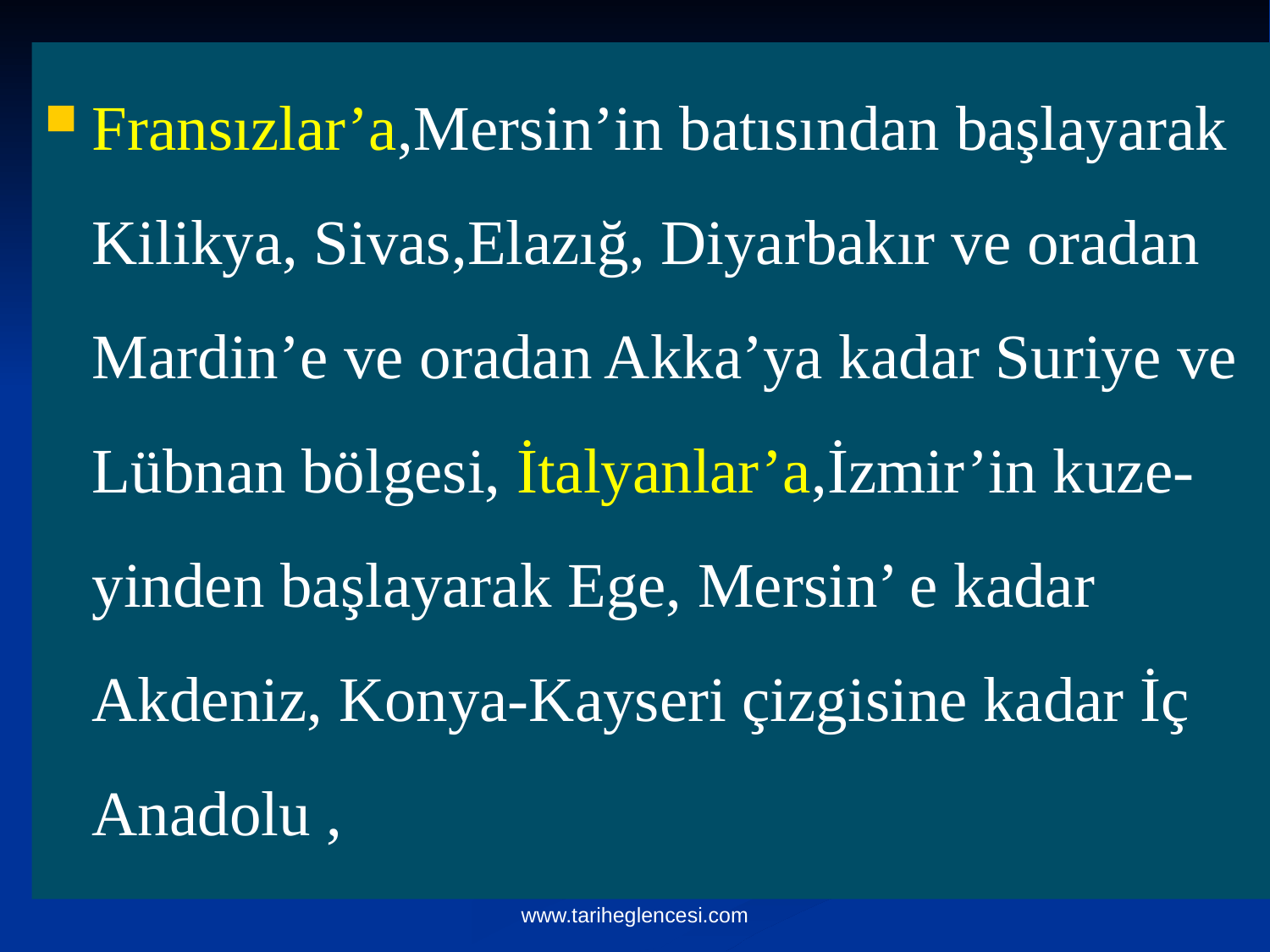

Fransızlar’a,Mersin’in batısından başlayarak Kilikya, Sivas,Elazığ, Diyarbakır ve oradan Mardin’e ve oradan Akka’ya kadar Suriye ve Lübnan bölgesi, İtalyanlar’a,İzmir’in kuze-yinden başlayarak Ege, Mersin’ e kadar Akdeniz, Konya-Kayseri çizgisine kadar İç Anadolu ,
www.tariheglencesi.com